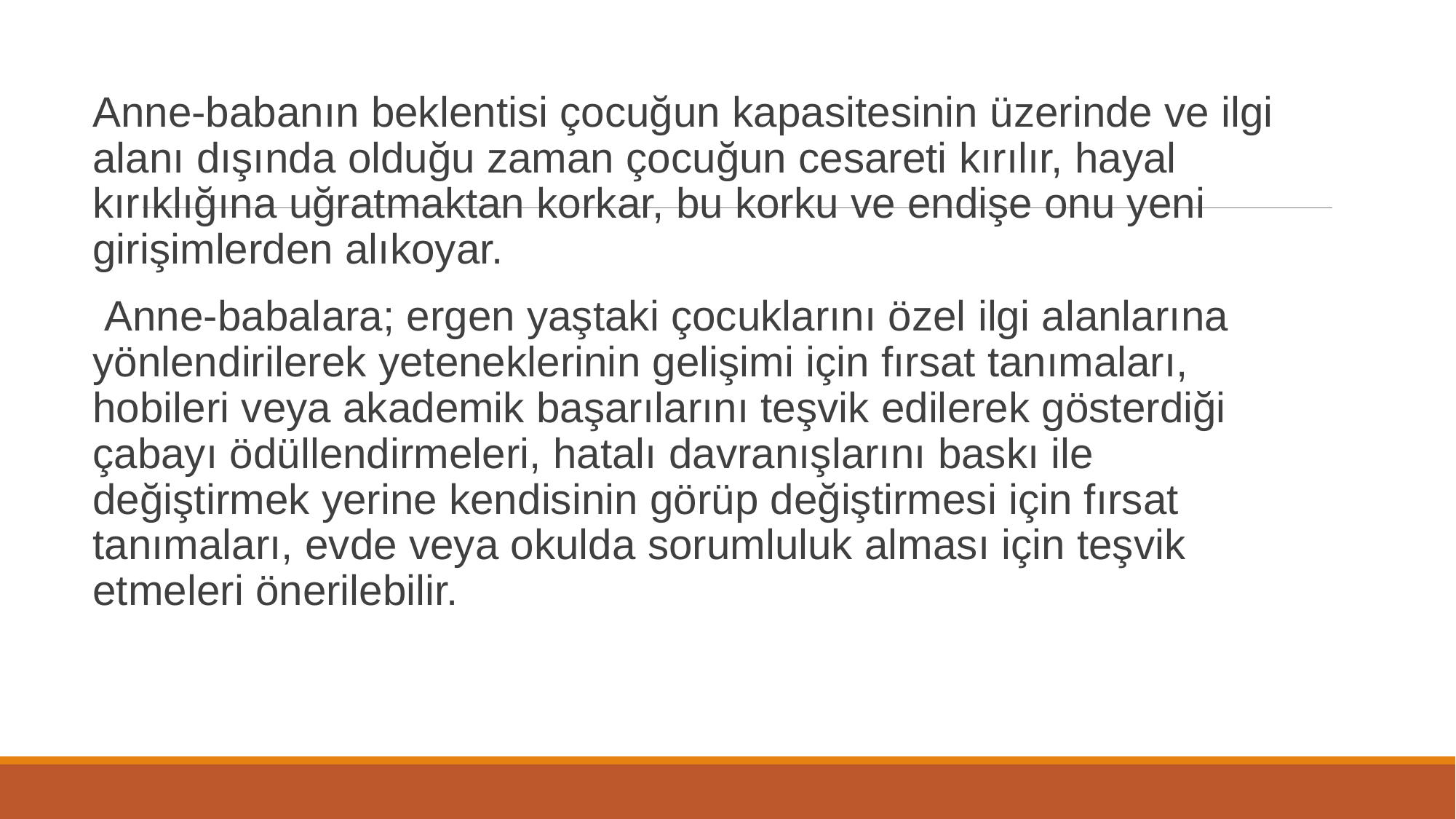

Anne-babanın beklentisi çocuğun kapasitesinin üzerinde ve ilgi alanı dışında olduğu zaman çocuğun cesareti kırılır, hayal kırıklığına uğratmaktan korkar, bu korku ve endişe onu yeni girişimlerden alıkoyar.
 Anne-babalara; ergen yaştaki çocuklarını özel ilgi alanlarına yönlendirilerek yeteneklerinin gelişimi için fırsat tanımaları, hobileri veya akademik başarılarını teşvik edilerek gösterdiği çabayı ödüllendirmeleri, hatalı davranışlarını baskı ile değiştirmek yerine kendisinin görüp değiştirmesi için fırsat tanımaları, evde veya okulda sorumluluk alması için teşvik etmeleri önerilebilir.